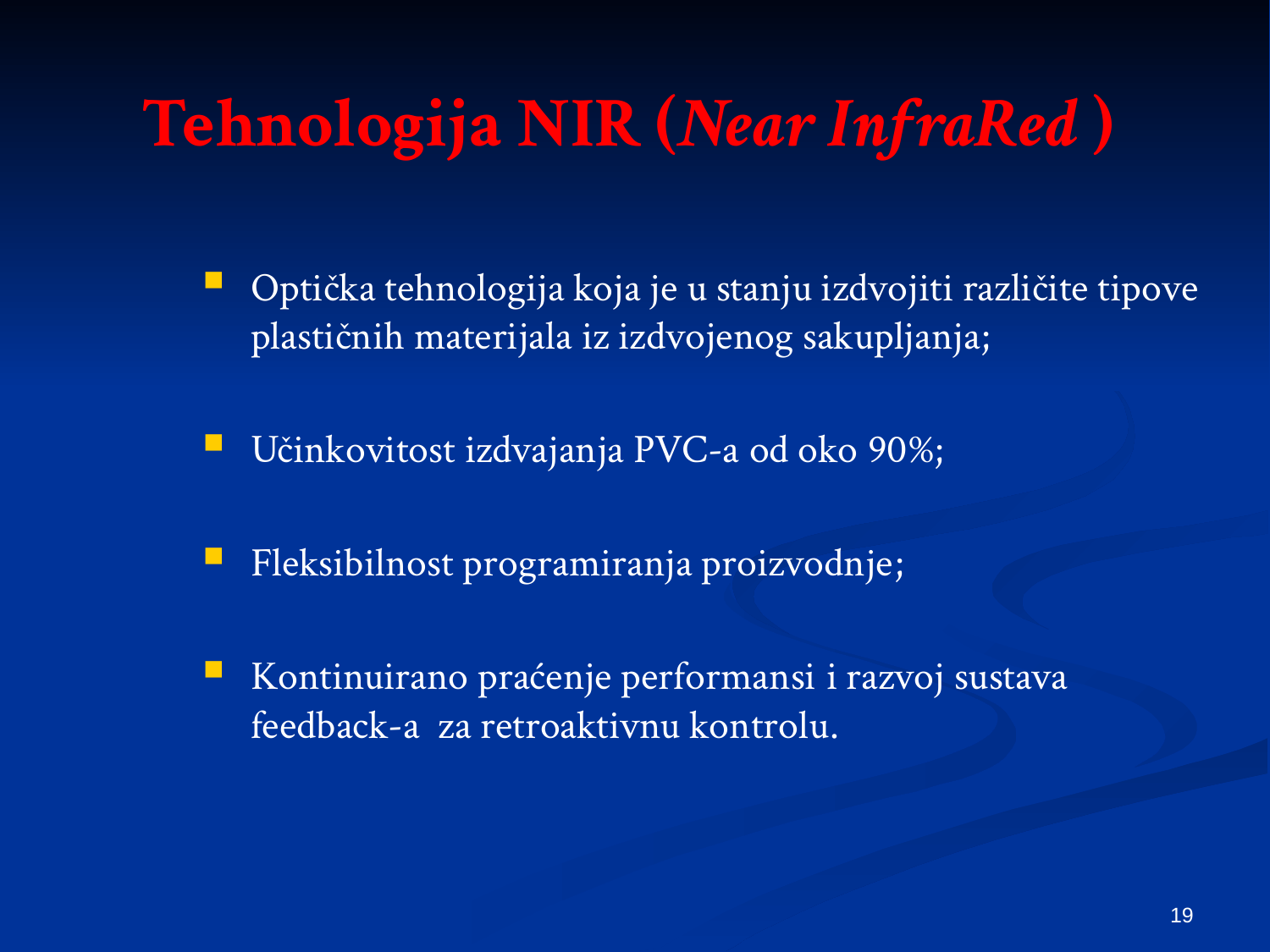

# Tehnologija NIR (Near InfraRed )
Optička tehnologija koja je u stanju izdvojiti različite tipove plastičnih materijala iz izdvojenog sakupljanja;

Učinkovitost izdvajanja PVC-a od oko 90%;

Fleksibilnost programiranja proizvodnje;

Kontinuirano praćenje performansi i razvoj sustava feedback-a  za retroaktivnu kontrolu.

19